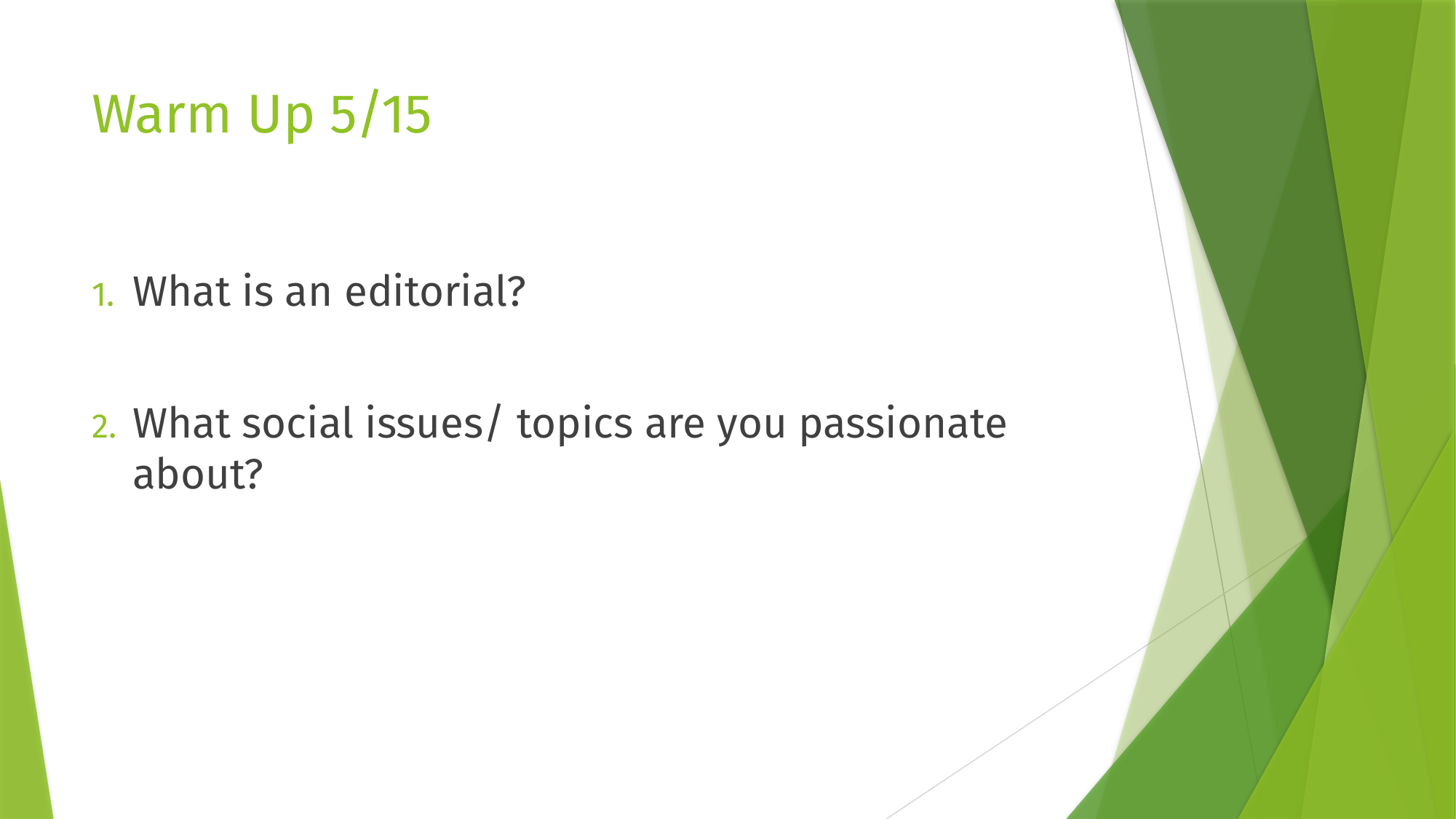

# Warm Up 5/15
What is an editorial?

What social issues/ topics are you passionate about?